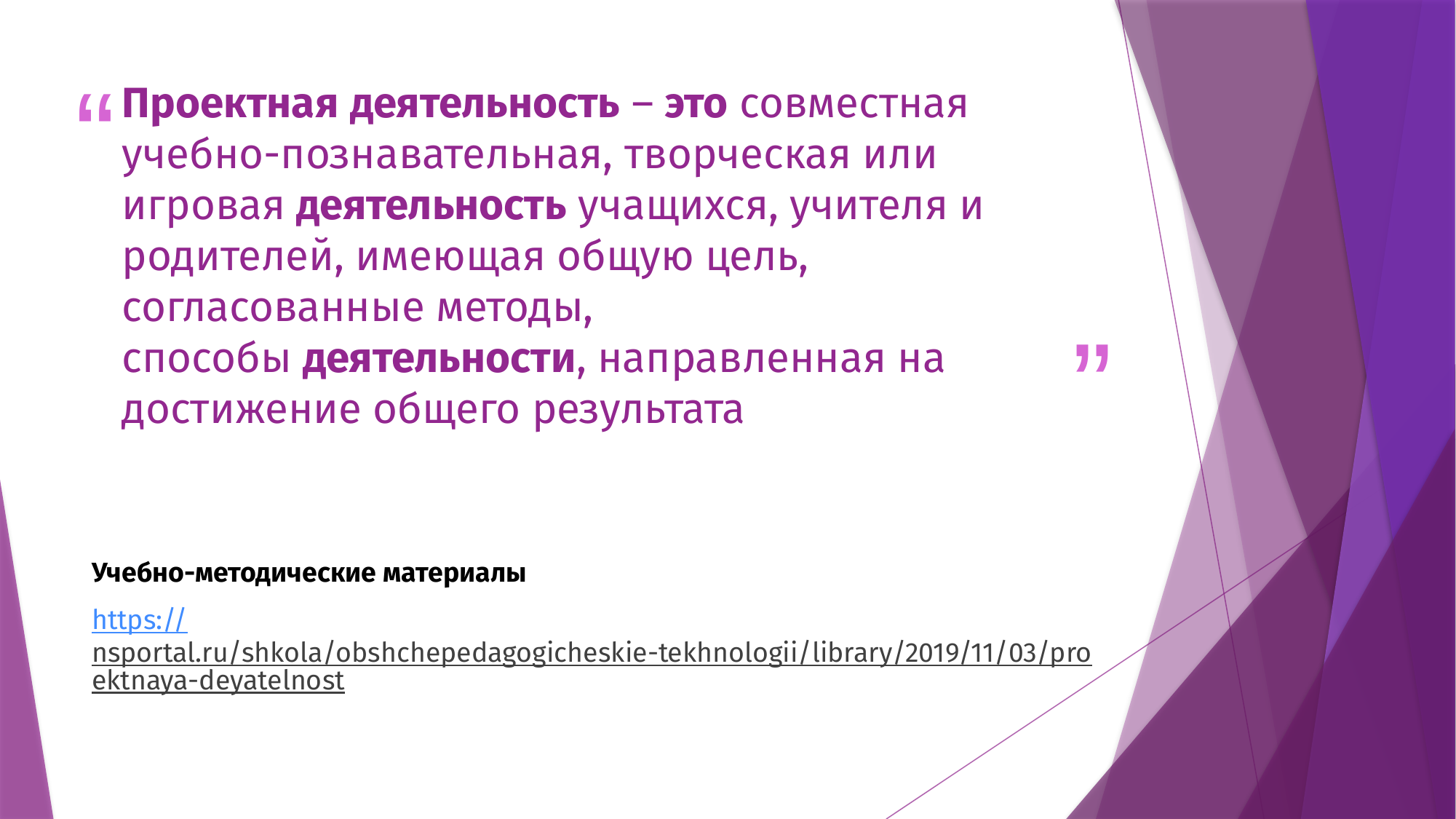

# Проектная деятельность – это совместная учебно-познавательная, творческая или игровая деятельность учащихся, учителя и родителей, имеющая общую цель, согласованные методы, способы деятельности, направленная на достижение общего результата
Учебно-методические материалы
https://nsportal.ru/shkola/obshchepedagogicheskie-tekhnologii/library/2019/11/03/proektnaya-deyatelnost